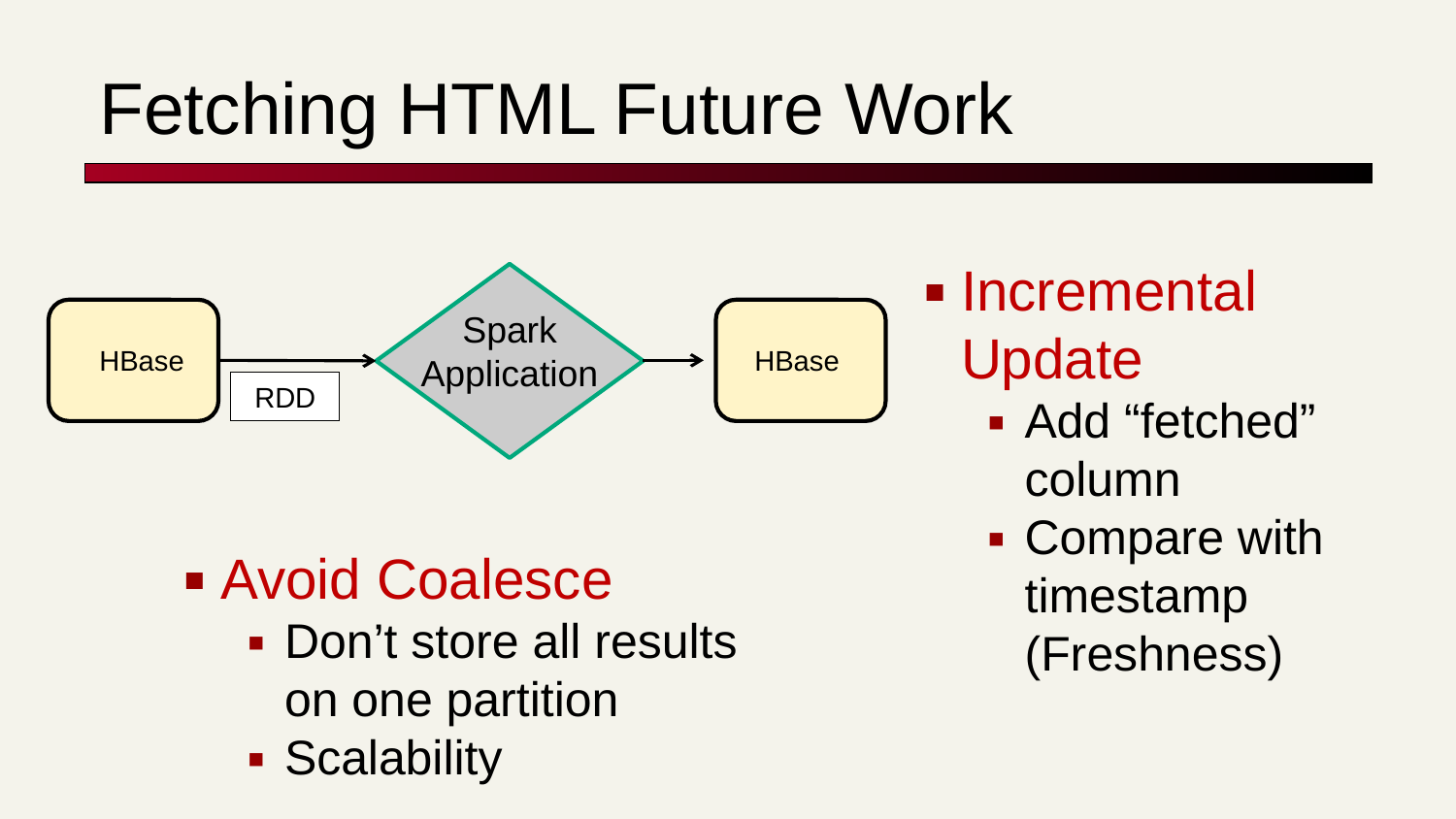

# Fetching HTML Future Work
Incremental Update
Add “fetched” column
Compare with timestamp (Freshness)

Spark Application

HBase
HBase
RDD

Avoid Coalesce
Don’t store all results on one partition
Scalability